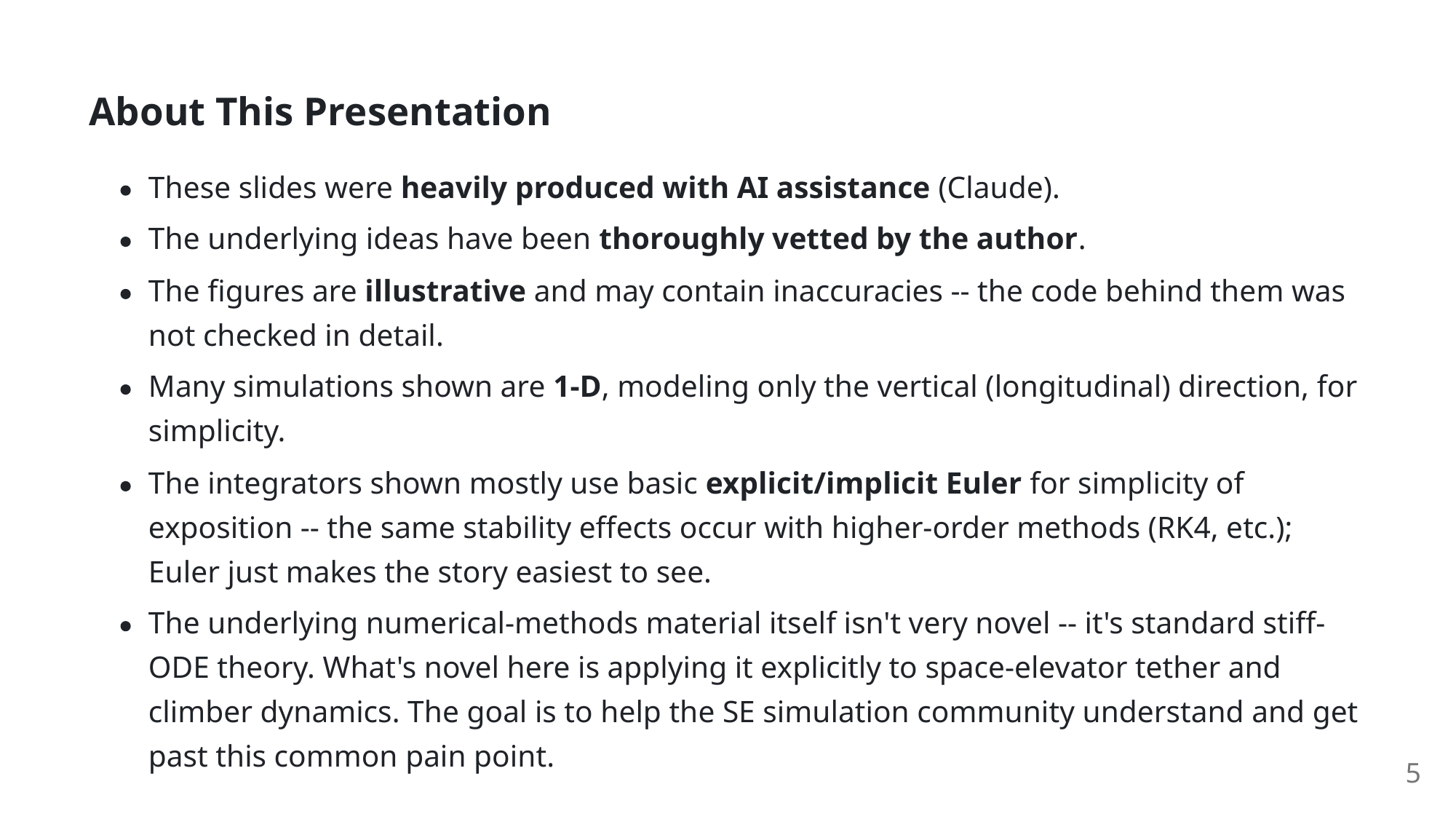

About This Presentation
These slides were heavily produced with AI assistance (Claude).

The underlying ideas have been thoroughly vetted by the author.

The ﬁgures are illustrative and may contain inaccuracies -- the code behind them was

not checked in detail.
Many simulations shown are 1-D, modeling only the vertical (longitudinal) direction, for

simplicity.
The integrators shown mostly use basic explicit/implicit Euler for simplicity of

exposition -- the same stability eﬀects occur with higher-order methods (RK4, etc.);
Euler just makes the story easiest to see.
The underlying numerical-methods material itself isn't very novel -- it's standard stiﬀ-

ODE theory. What's novel here is applying it explicitly to space-elevator tether and
climber dynamics. The goal is to help the SE simulation community understand and get
past this common pain point.
5